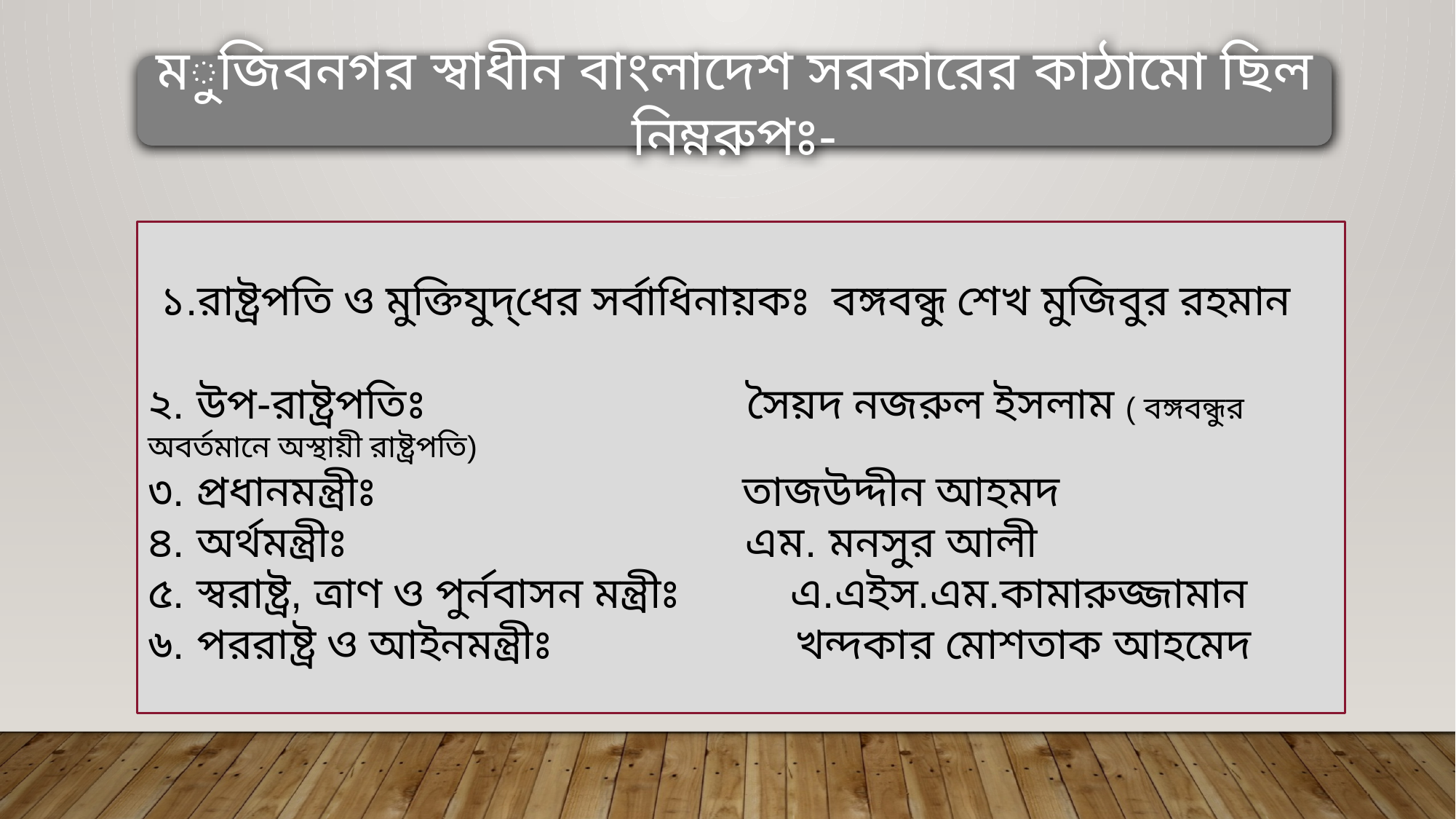

মুজিবনগর স্বাধীন বাংলাদেশ সরকারের কাঠামো ছিল নিম্নরুপঃ-
 ১.রাষ্ট্রপতি ও মুক্তিযুদ্ধের সর্বাধিনায়কঃ  বঙ্গবন্ধু শেখ মুজিবুর রহমান

২. উপ-রাষ্ট্রপতিঃ                             সৈয়দ নজরুল ইসলাম ( বঙ্গবন্ধুর অবর্তমানে অস্থায়ী রাষ্ট্রপতি)
৩. প্রধানমন্ত্রীঃ                                 তাজউদ্দীন আহমদ
৪. অর্থমন্ত্রীঃ                                    এম. মনসুর আলী
৫. স্বরাষ্ট্র, ত্রাণ ও পুর্নবাসন মন্ত্রীঃ          এ.এইস.এম.কামারুজ্জামান
৬. পররাষ্ট্র ও আইনমন্ত্রীঃ                      খন্দকার মোশতাক আহমেদ